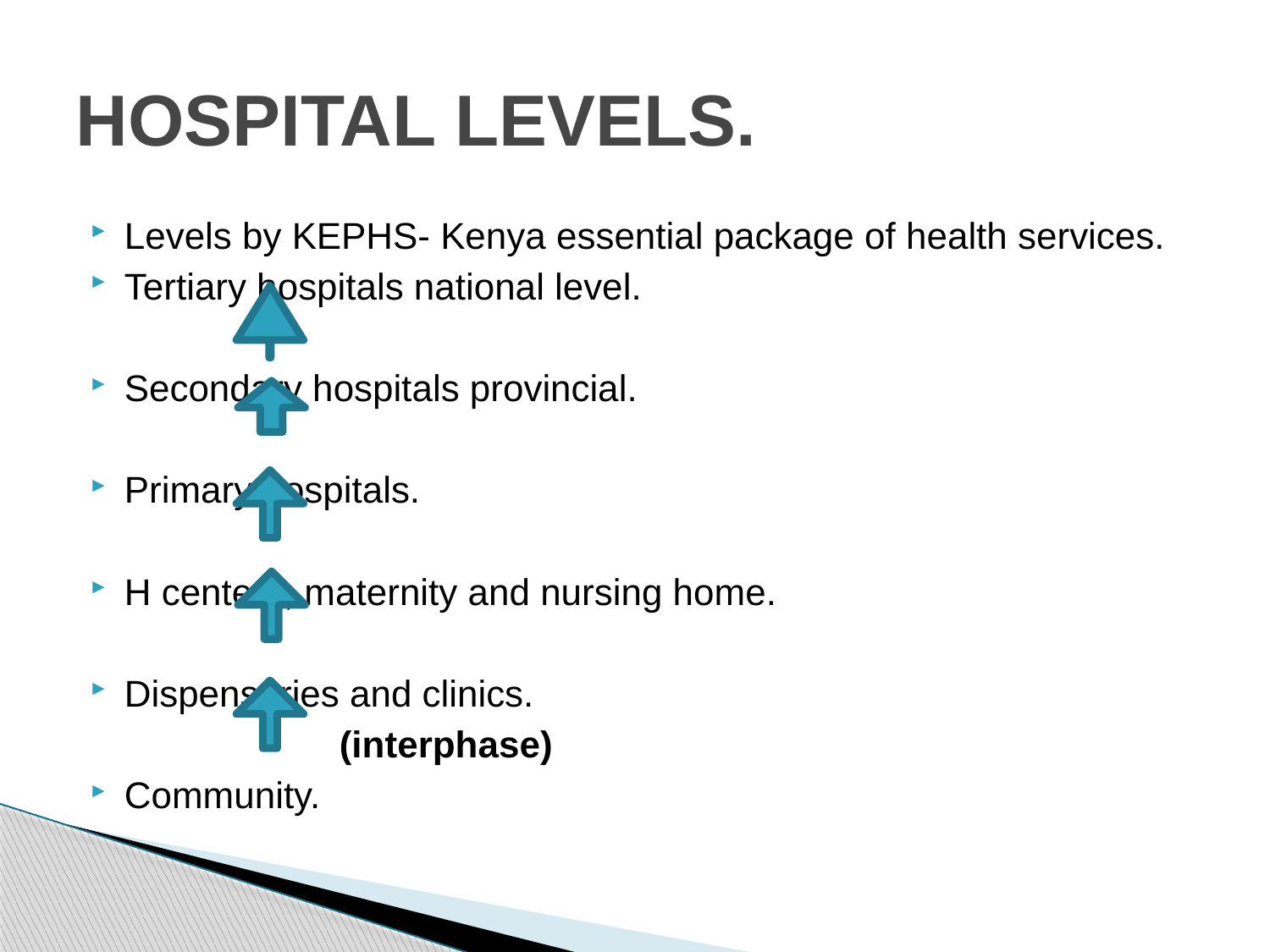

# HOSPITAL LEVELS.
Levels by KEPHS- Kenya essential package of health services.
Tertiary hospitals national level.

Secondary hospitals provincial.

Primary hospitals.

H centers, maternity and nursing home.

Dispensaries and clinics.
                        (interphase)
Community.